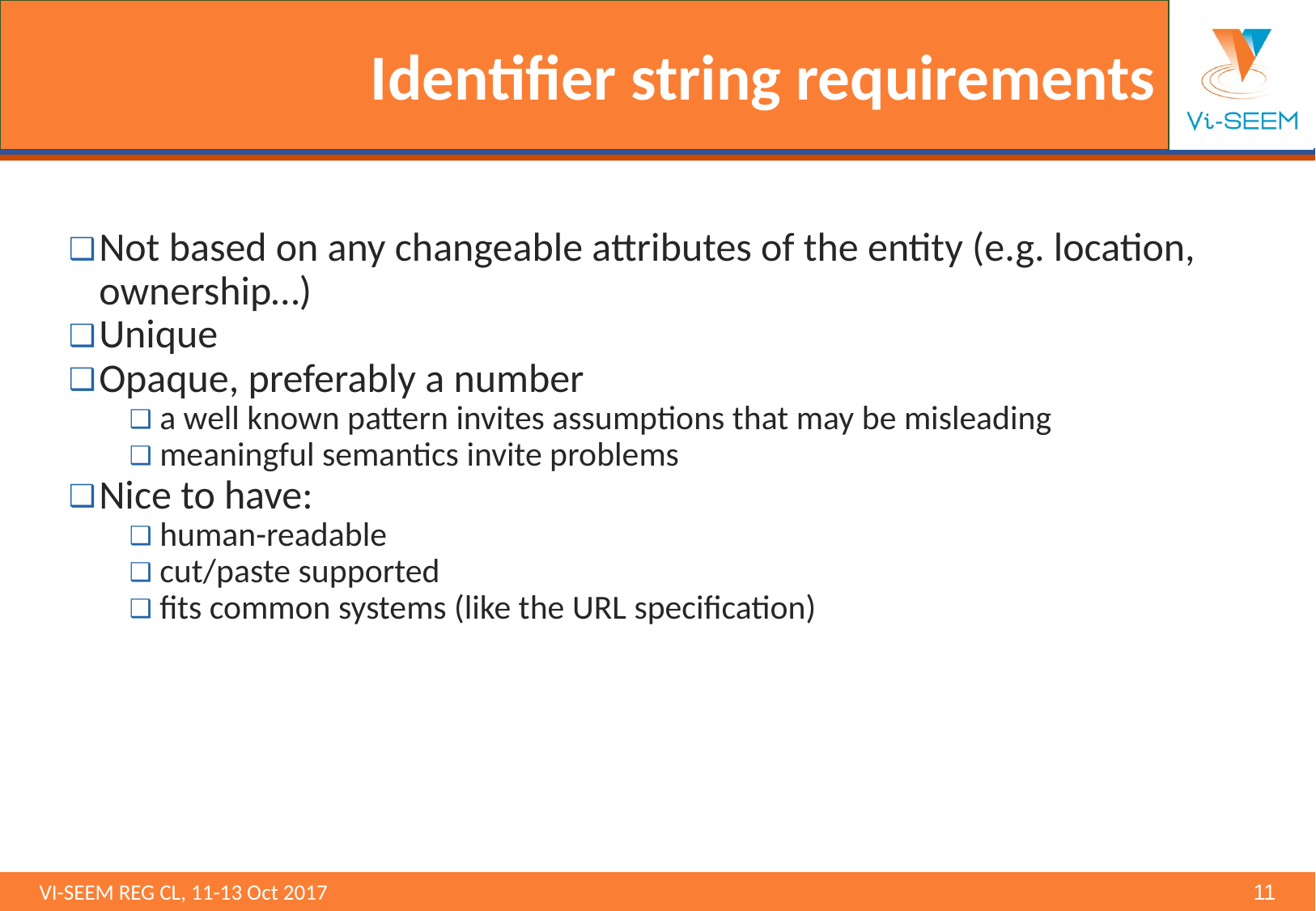

# Identifier string requirements
Not based on any changeable attributes of the entity (e.g. location, ownership…)
Unique
Opaque, preferably a number
a well known pattern invites assumptions that may be misleading
meaningful semantics invite problems
Nice to have:
human-readable
cut/paste supported
fits common systems (like the URL specification)
VI-SEEM REG CL, 11-13 Oct 2017 								11